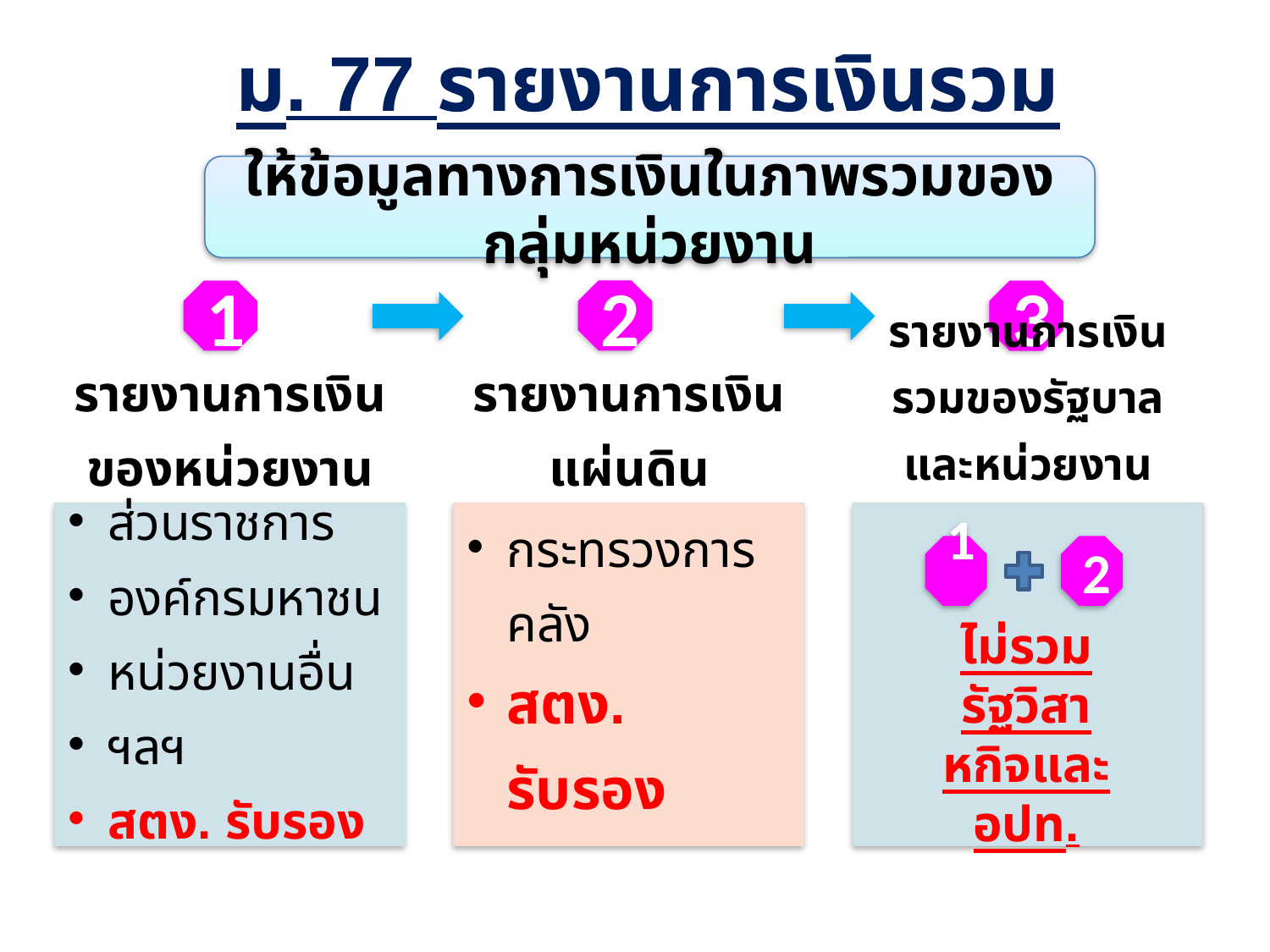

ม. 77 รายงานการเงินรวม
ให้ข้อมูลทางการเงินในภาพรวมของกลุ่มหน่วยงาน
2
1
3

ส่วนราชการ
องค์กรมหาชน
หน่วยงานอื่น
สตง. รับรอง
สตง. รับรอง
ฯลฯ
1
2

ไม่รวม รัฐวิสาหกิจและอปท.